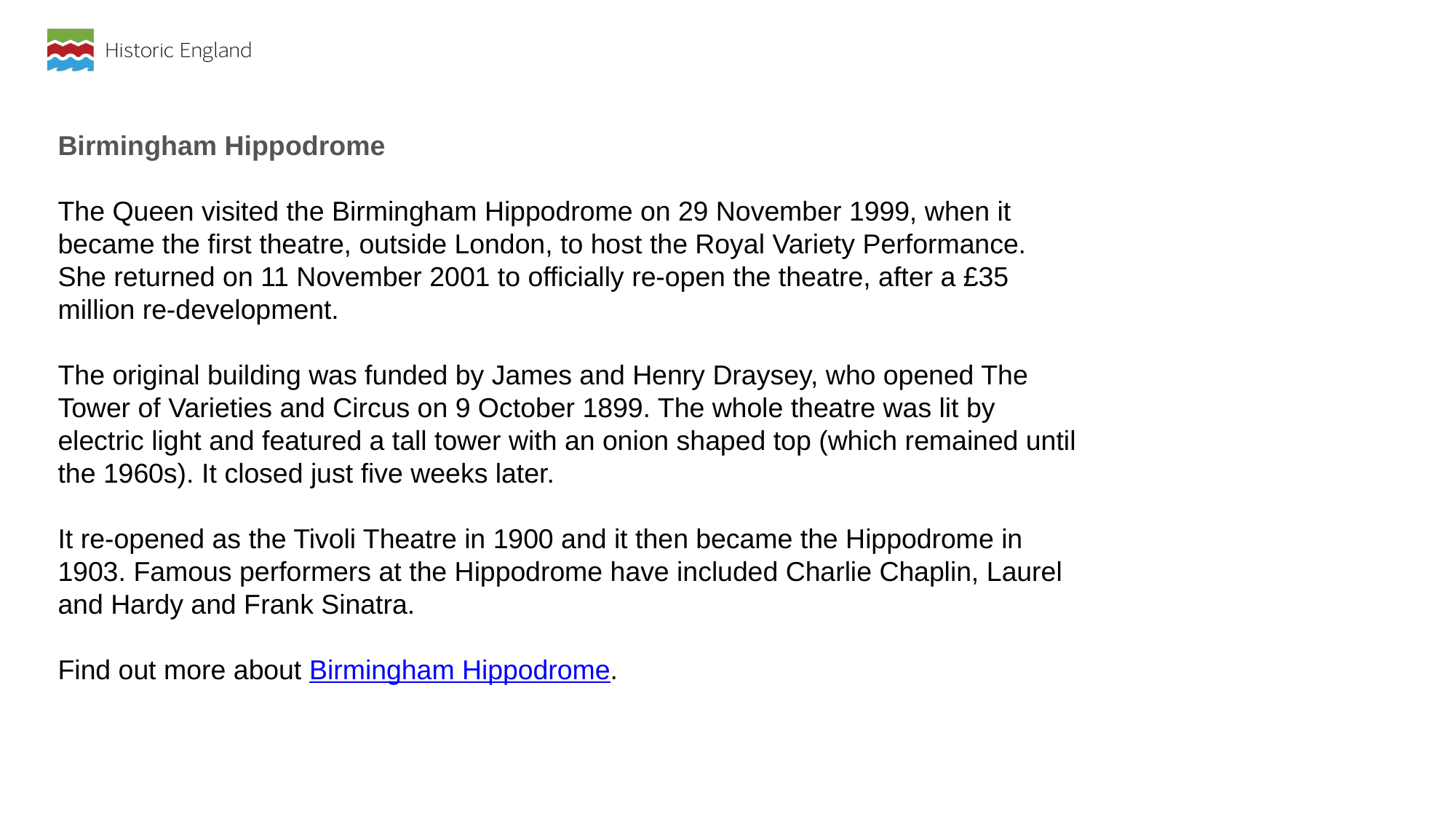

Birmingham Hippodrome

The Queen visited the Birmingham Hippodrome on 29 November 1999, when it became the first theatre, outside London, to host the Royal Variety Performance.  She returned on 11 November 2001 to officially re-open the theatre, after a £35 million re-development.

The original building was funded by James and Henry Draysey, who opened The Tower of Varieties and Circus on 9 October 1899. The whole theatre was lit by electric light and featured a tall tower with an onion shaped top (which remained until the 1960s). It closed just five weeks later.

It re-opened as the Tivoli Theatre in 1900 and it then became the Hippodrome in 1903. Famous performers at the Hippodrome have included Charlie Chaplin, Laurel and Hardy and Frank Sinatra.

Find out more about Birmingham Hippodrome.